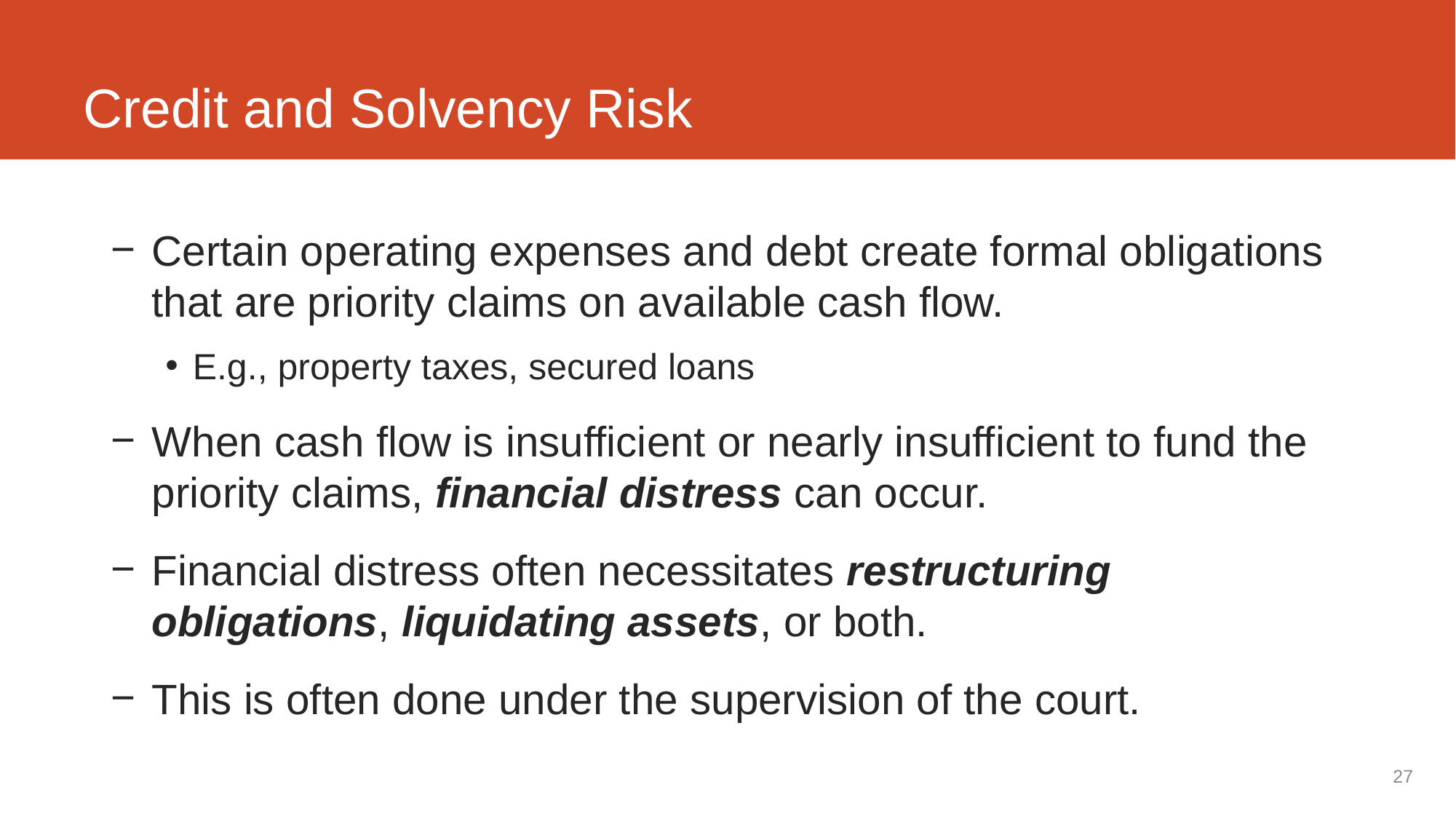

# Credit and Solvency Risk
Certain operating expenses and debt create formal obligations that are priority claims on available cash flow.
E.g., property taxes, secured loans
When cash flow is insufficient or nearly insufficient to fund the priority claims, financial distress can occur.
Financial distress often necessitates restructuring obligations, liquidating assets, or both.
This is often done under the supervision of the court.

27